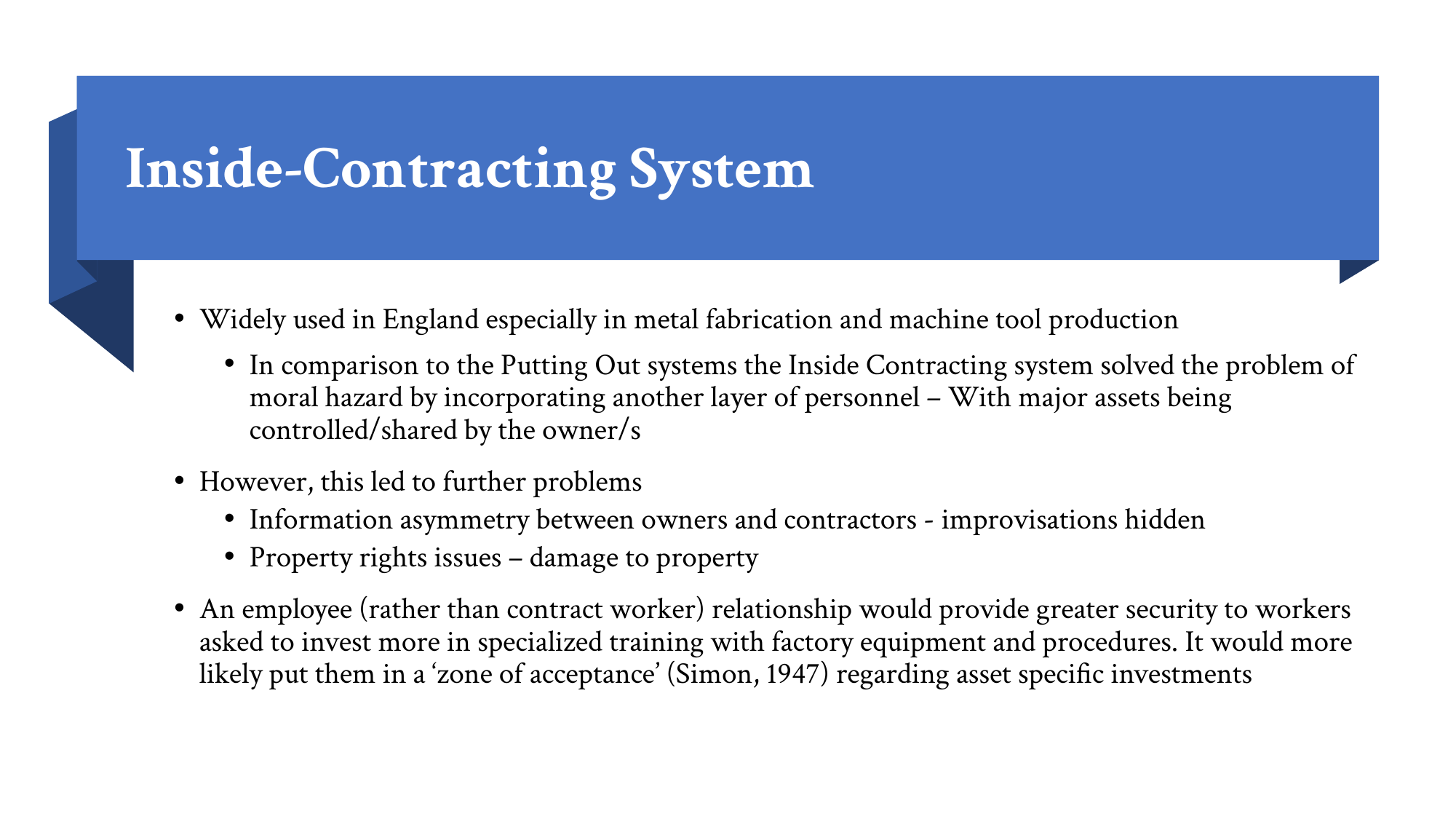

# Inside-Contracting System

Widely used in England especially in metal fabrication and machine tool production
In comparison to the Putting Out systems the Inside Contracting system solved the problem of moral hazard by incorporating another layer of personnel – With major assets being controlled/shared by the owner/s
However, this led to further problems
Information asymmetry between owners and contractors - improvisations hidden
Property rights issues – damage to property
An employee (rather than contract worker) relationship would provide greater security to workers asked to invest more in specialized training with factory equipment and procedures. It would more likely put them in a ‘zone of acceptance’ (Simon, 1947) regarding asset specific investments